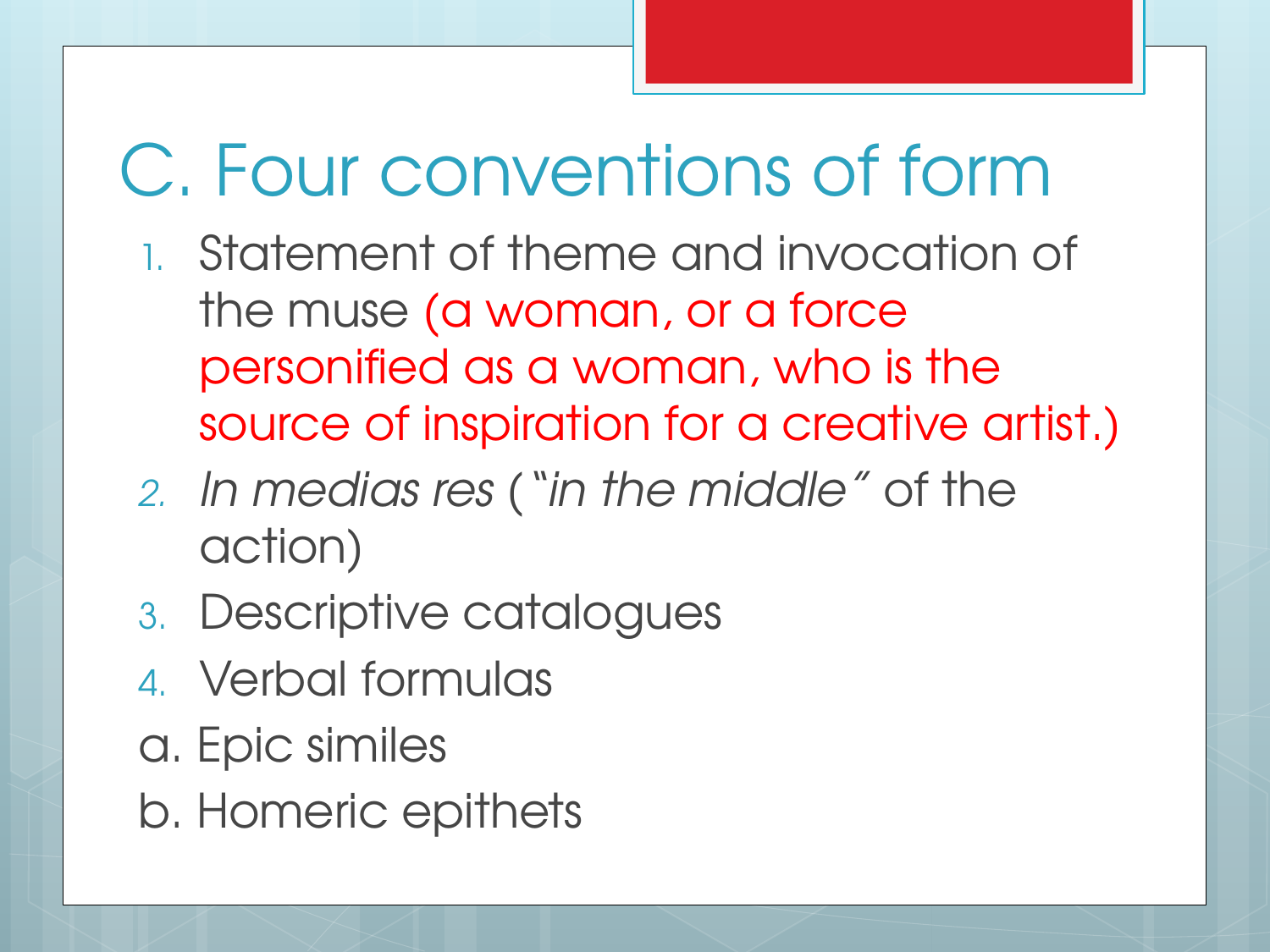

# C. Four conventions of form
Statement of theme and invocation of the muse (a woman, or a force personified as a woman, who is the source of inspiration for a creative artist.)
In medias res (“in the middle” of the action)
Descriptive catalogues
Verbal formulas
	a. Epic similes
	b. Homeric epithets